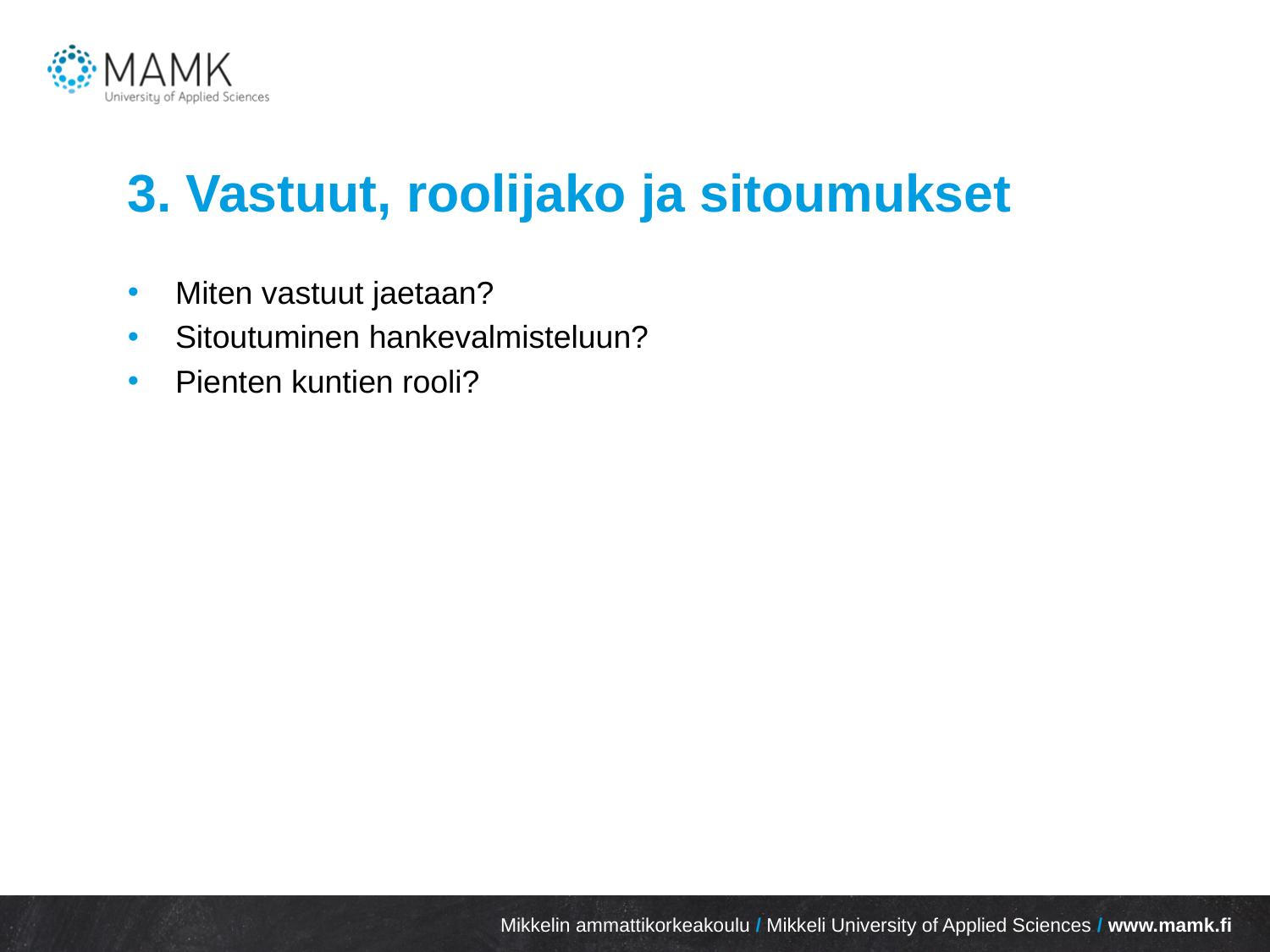

# 3. Vastuut, roolijako ja sitoumukset
Miten vastuut jaetaan?
Sitoutuminen hankevalmisteluun?
Pienten kuntien rooli?